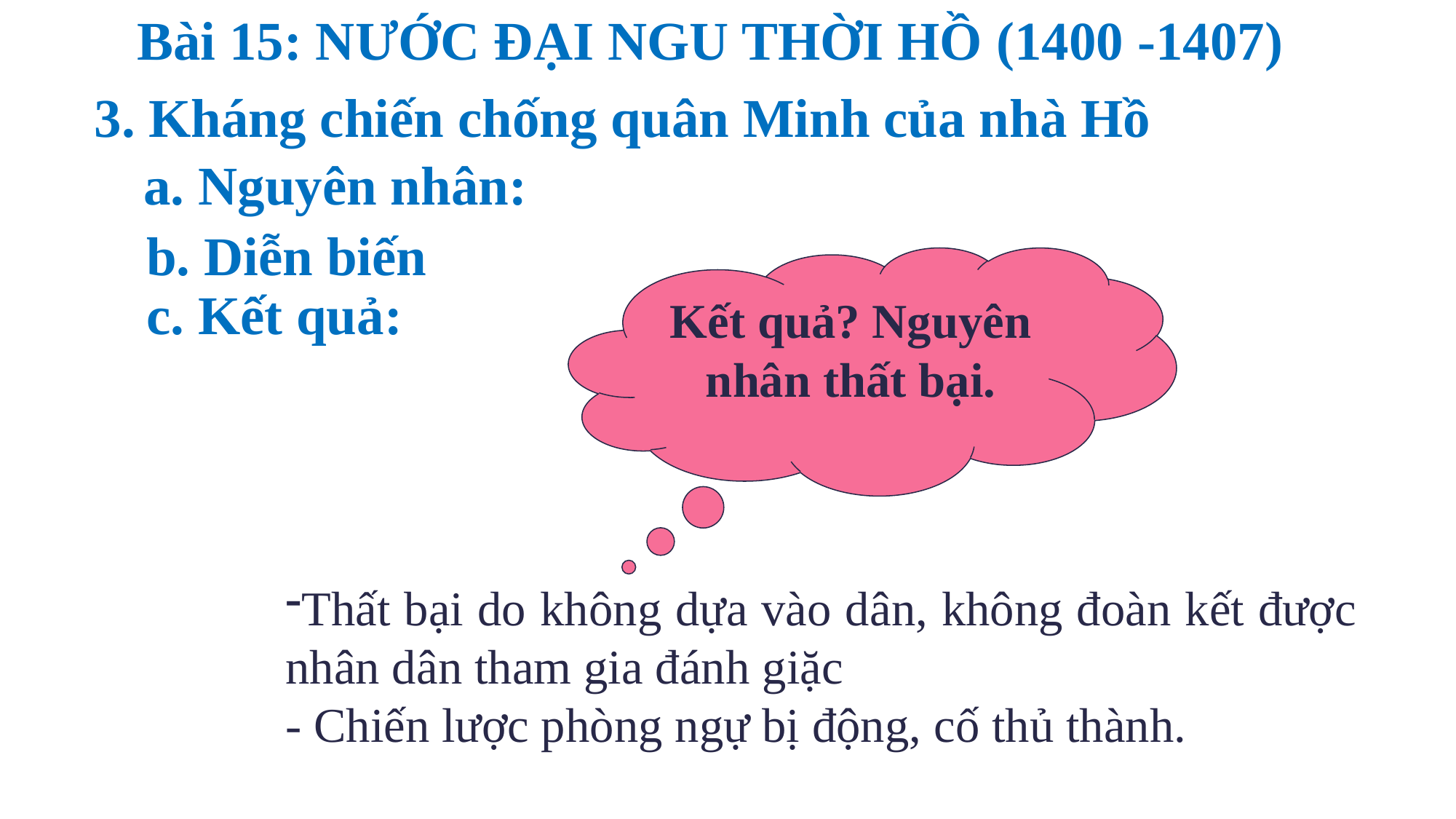

Bài 15: NƯỚC ĐẠI NGU THỜI HỒ (1400 -1407)
3. Kháng chiến chống quân Minh của nhà Hồ
a. Nguyên nhân:
b. Diễn biến
Kết quả? Nguyên nhân thất bại.
c. Kết quả:
Thất bại do không dựa vào dân, không đoàn kết được nhân dân tham gia đánh giặc
- Chiến lược phòng ngự bị động, cố thủ thành.